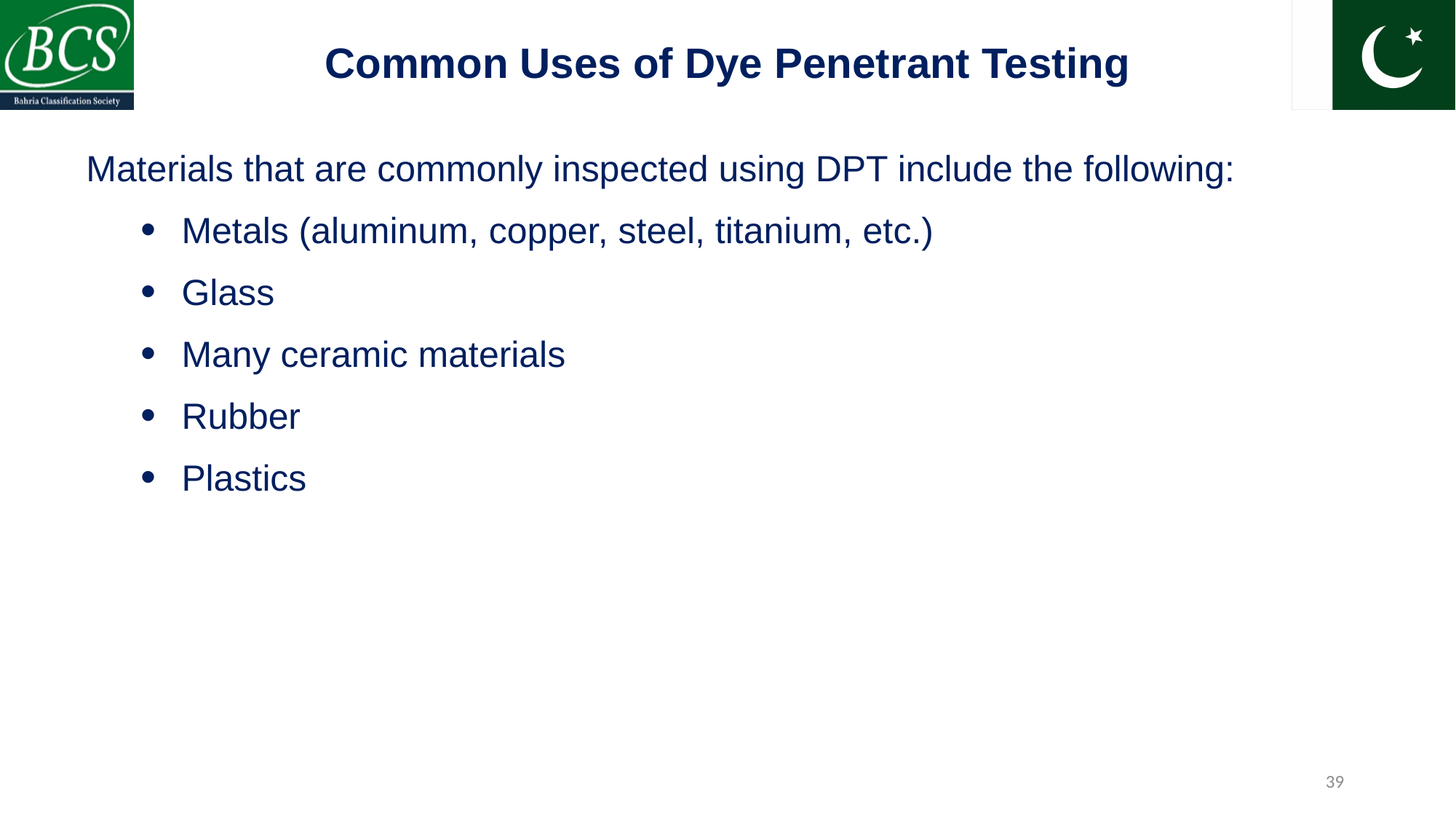

Common Uses of Dye Penetrant Testing
Materials that are commonly inspected using DPT include the following:
Metals (aluminum, copper, steel, titanium, etc.)
Glass
Many ceramic materials
Rubber
Plastics
39